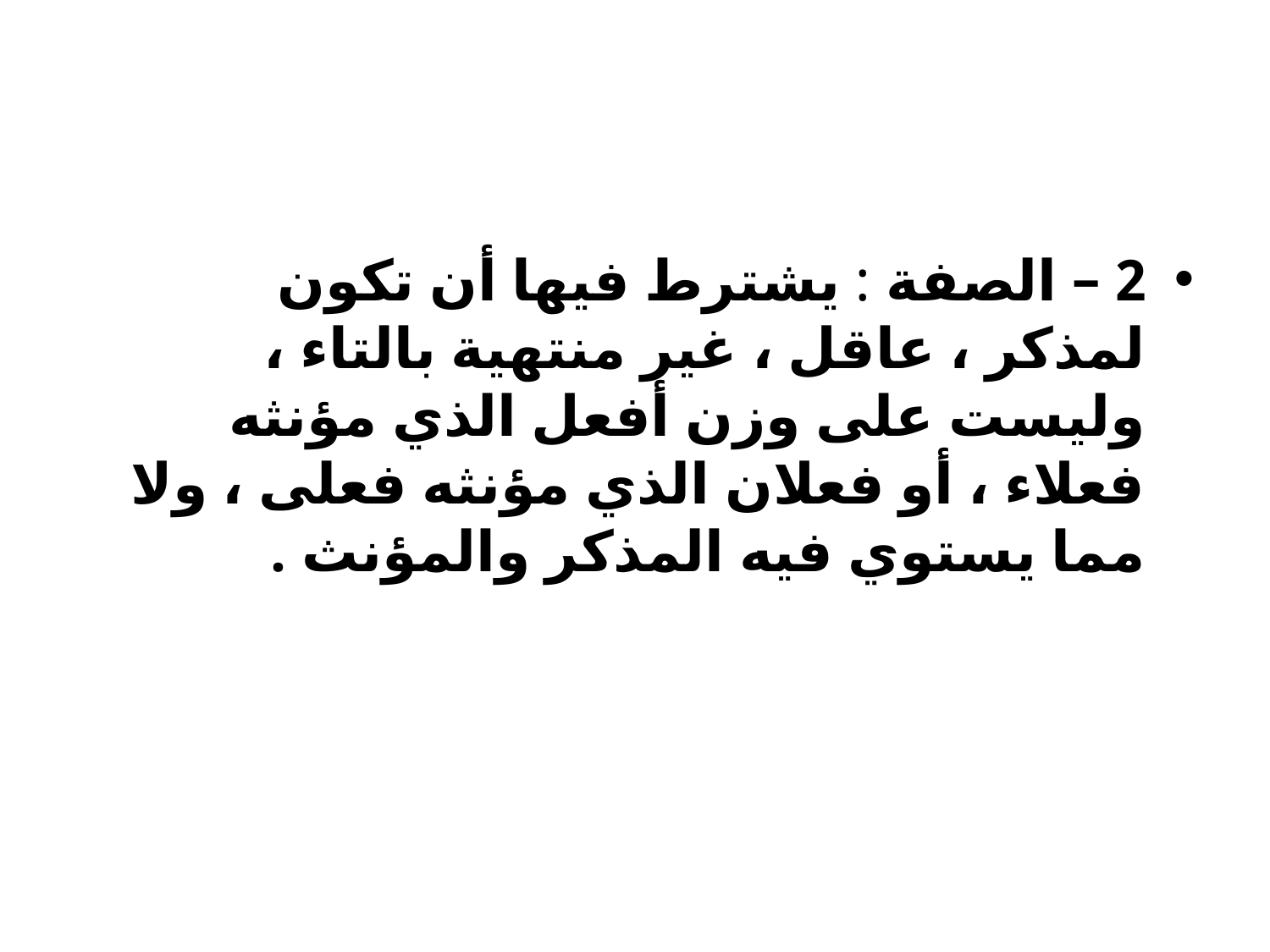

#
2 – الصفة : يشترط فيها أن تكون لمذكر ، عاقل ، غير منتهية بالتاء ، وليست على وزن أفعل الذي مؤنثه فعلاء ، أو فعلان الذي مؤنثه فعلى ، ولا مما يستوي فيه المذكر والمؤنث .